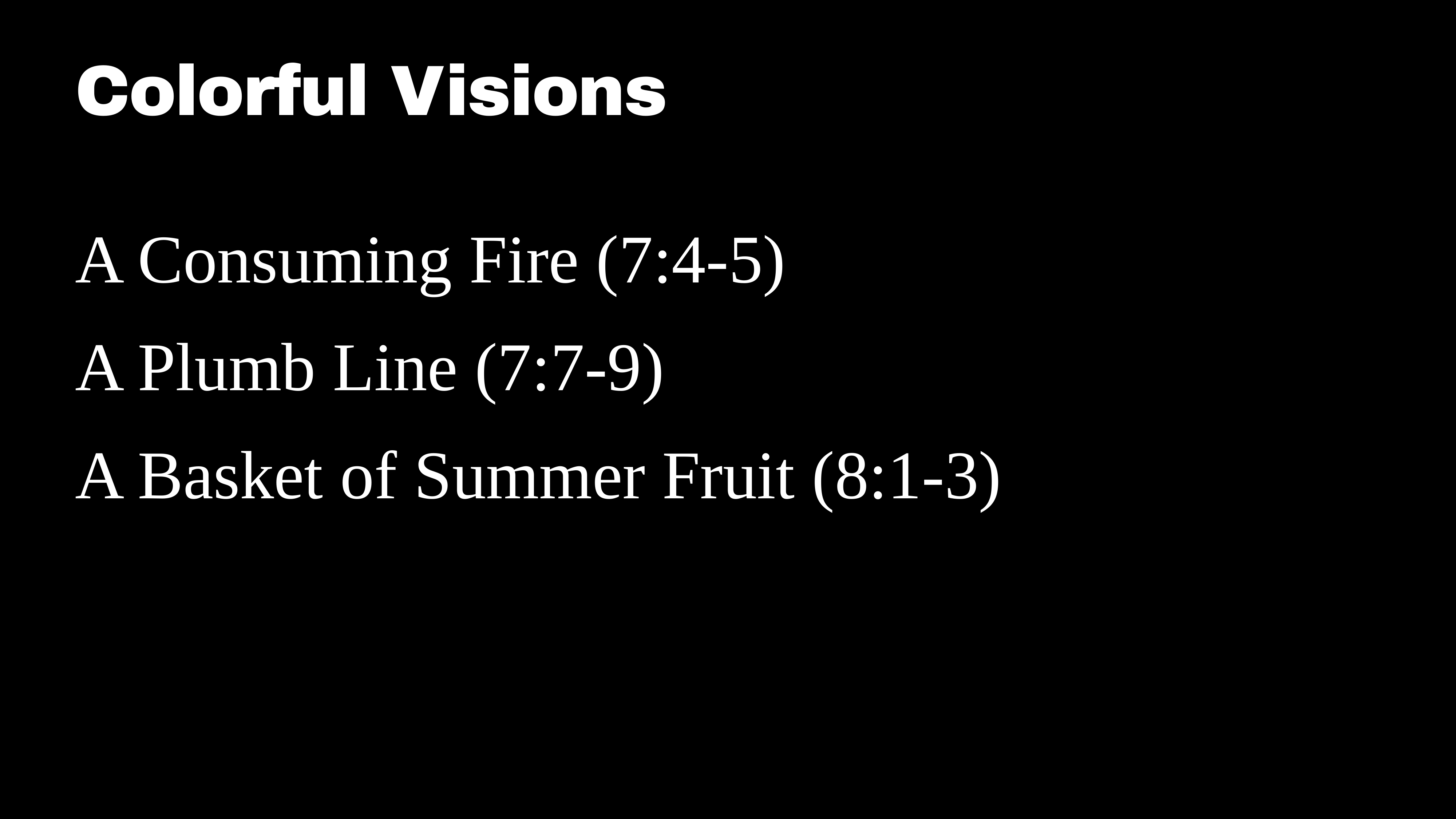

# Colorful Visions
A Consuming Fire (7:4-5)
A Plumb Line (7:7-9)
A Basket of Summer Fruit (8:1-3)